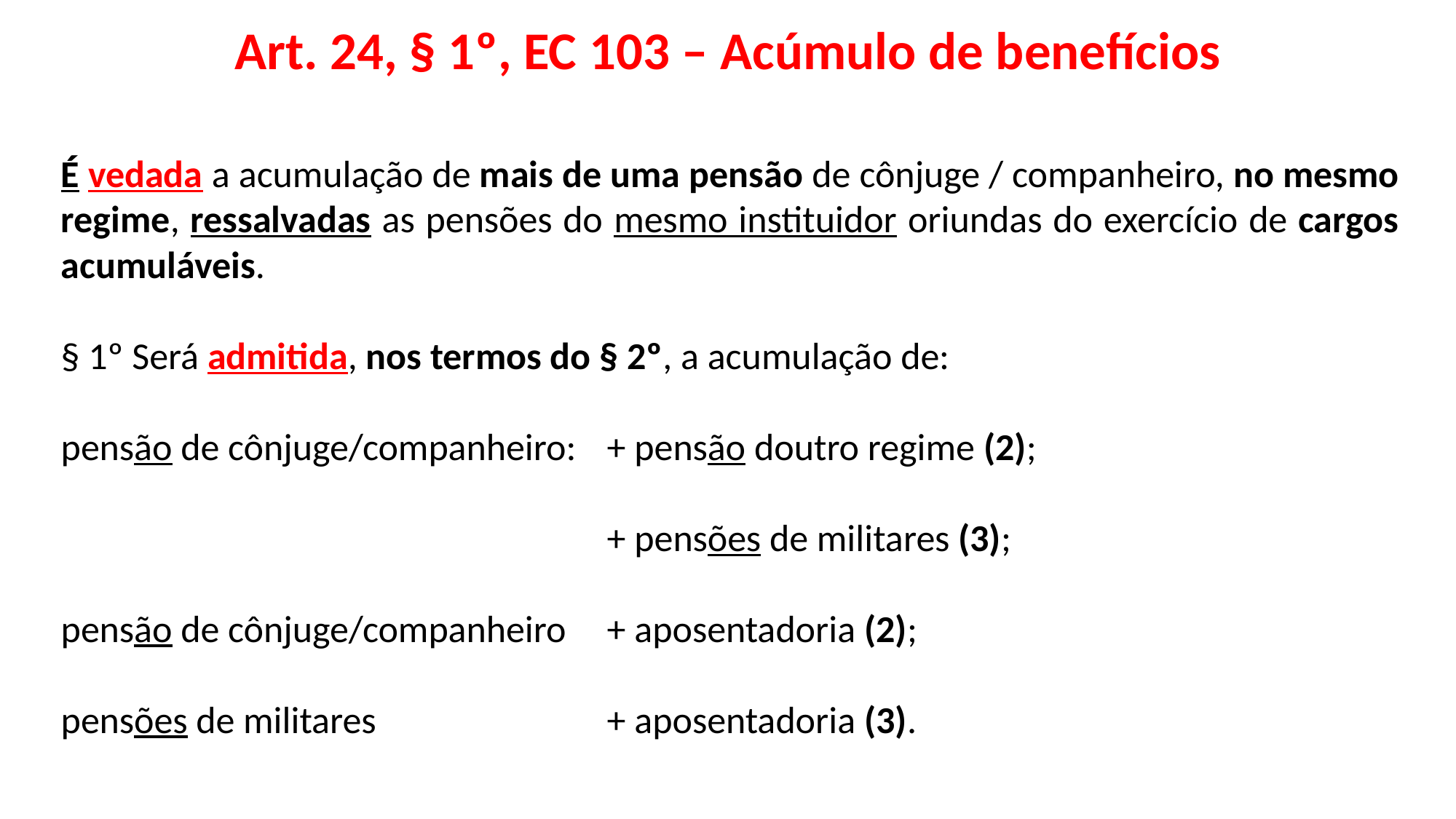

# Art. 24, § 1º, EC 103 – Acúmulo de benefícios
É vedada a acumulação de mais de uma pensão de cônjuge / companheiro, no mesmo regime, ressalvadas as pensões do mesmo instituidor oriundas do exercício de cargos acumuláveis.

§ 1º Será admitida, nos termos do § 2º, a acumulação de:

pensão de cônjuge/companheiro:	+ pensão doutro regime (2);

					+ pensões de militares (3);

pensão de cônjuge/companheiro	+ aposentadoria (2);

pensões de militares			+ aposentadoria (3).